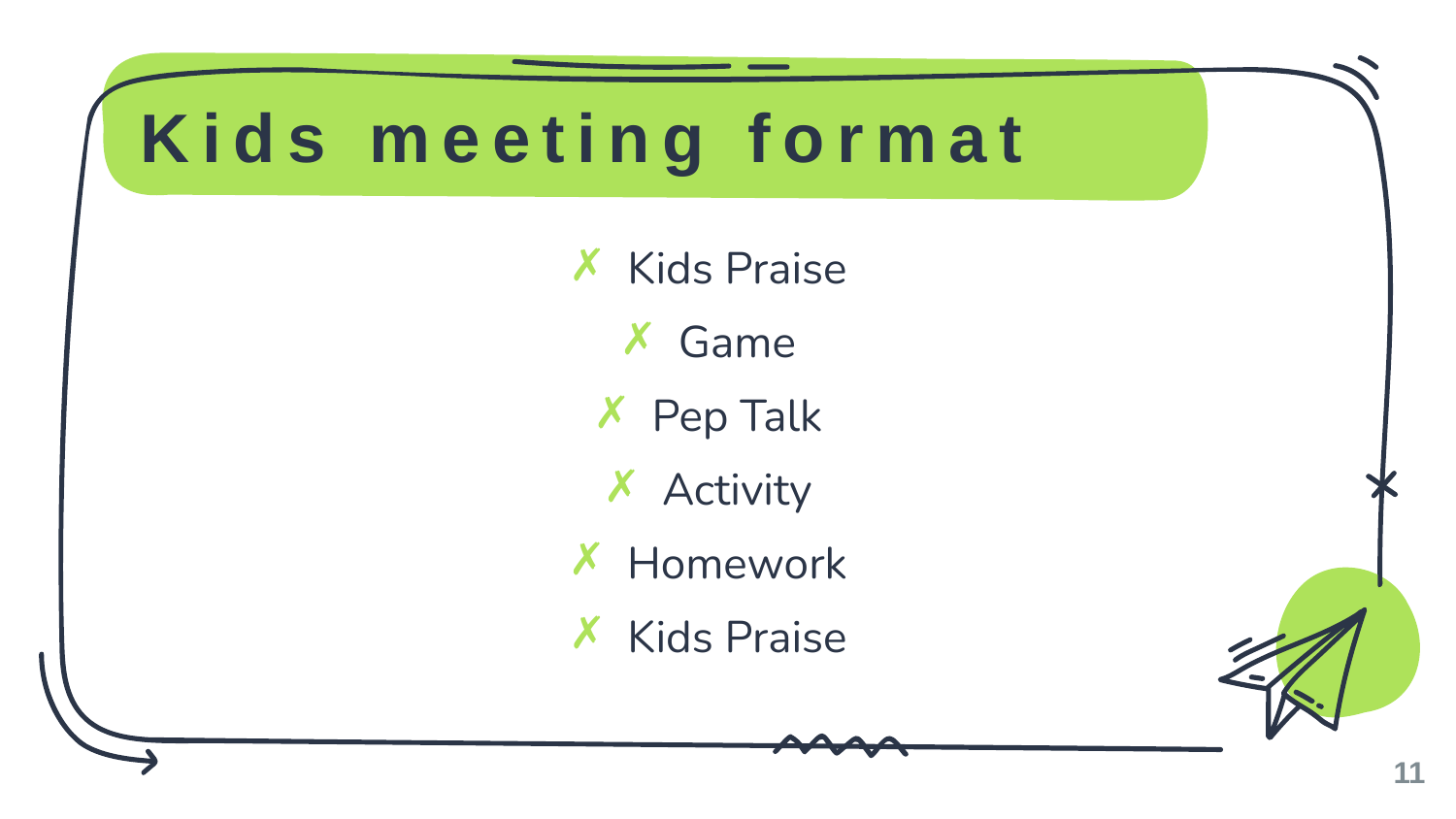

# Kids meeting format
Kids Praise
Game
Pep Talk
Activity
Homework
Kids Praise

11